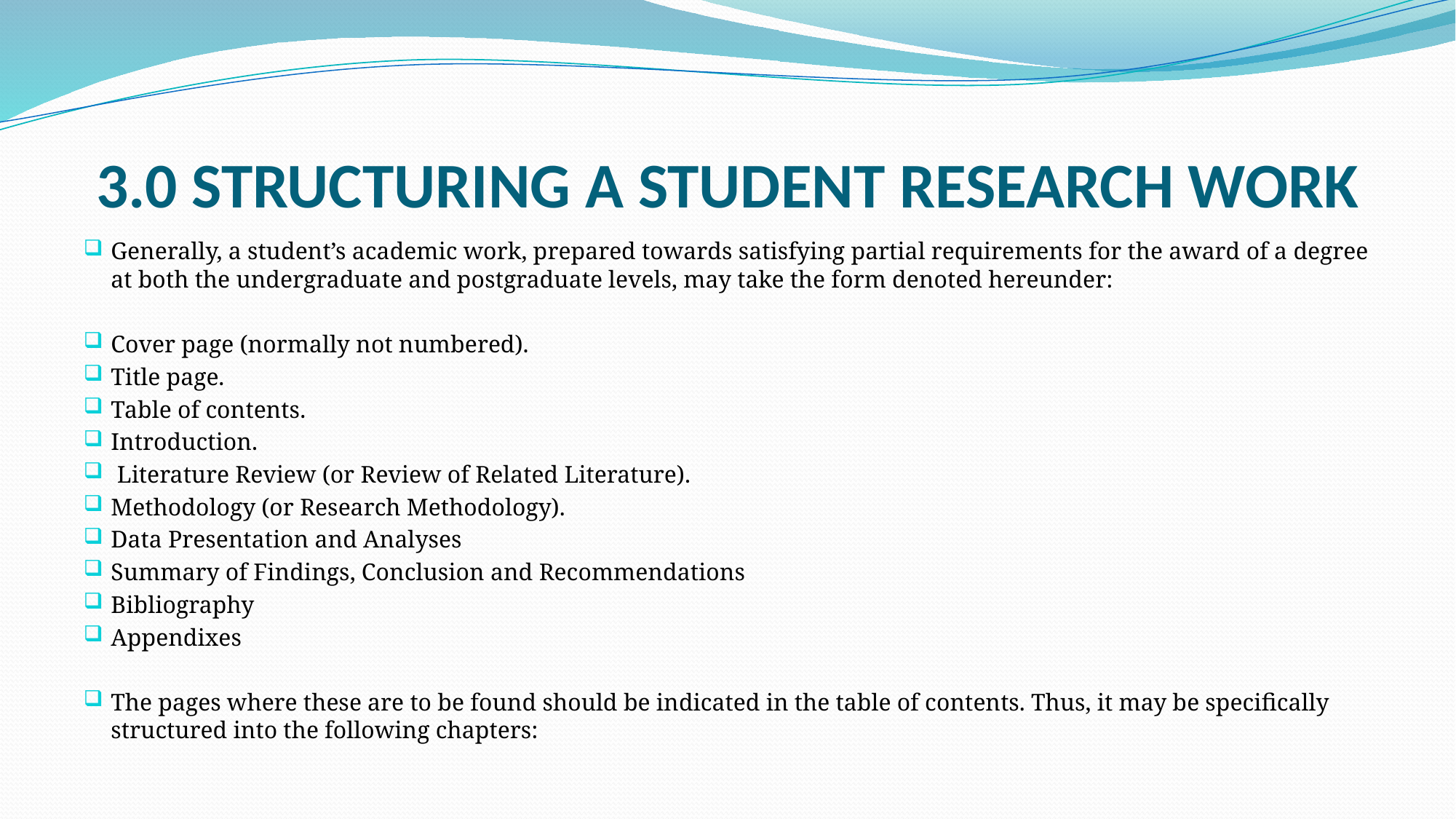

# 3.0 STRUCTURING A STUDENT RESEARCH WORK
Generally, a student’s academic work, prepared towards satisfying partial requirements for the award of a degree at both the undergraduate and postgraduate levels, may take the form denoted hereunder:

Cover page (normally not numbered).
Title page.
Table of contents.
Introduction.
 Literature Review (or Review of Related Literature).
Methodology (or Research Methodology).
Data Presentation and Analyses
Summary of Findings, Conclusion and Recommendations
Bibliography
Appendixes

The pages where these are to be found should be indicated in the table of contents. Thus, it may be specifically structured into the following chapters: